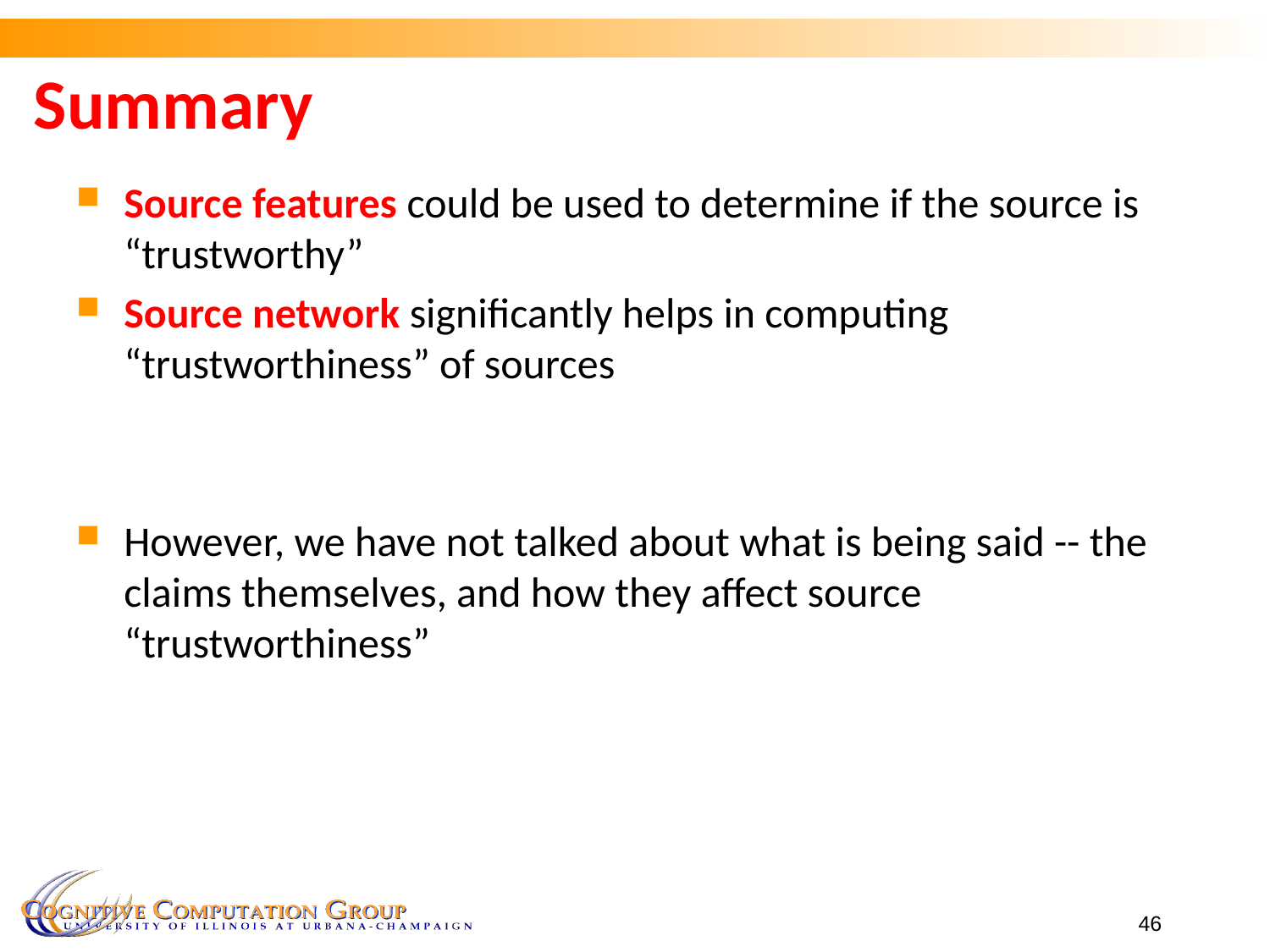

# Summary
Source features could be used to determine if the source is “trustworthy”
Source network significantly helps in computing “trustworthiness” of sources

However, we have not talked about what is being said -- the claims themselves, and how they affect source “trustworthiness”
46